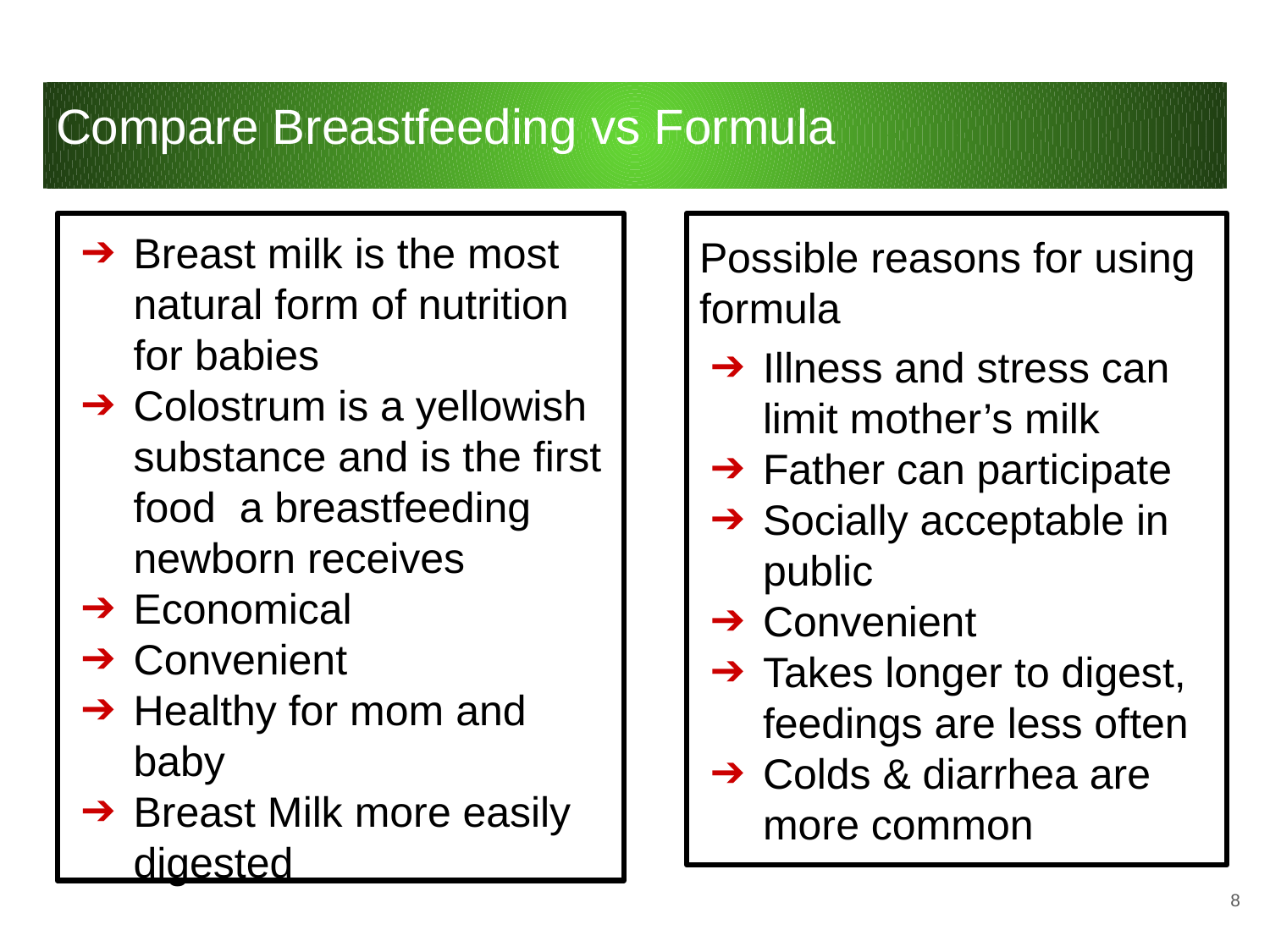

# Compare Breastfeeding vs Formula
Breast milk is the most natural form of nutrition for babies
Colostrum is a yellowish substance and is the first food  a breastfeeding newborn receives
Economical
Convenient
Healthy for mom and baby
Breast Milk more easily digested

Possible reasons for using formula
Illness and stress can limit mother’s milk
Father can participate
Socially acceptable in public
Convenient
Takes longer to digest, feedings are less often
Colds & diarrhea are more common
8